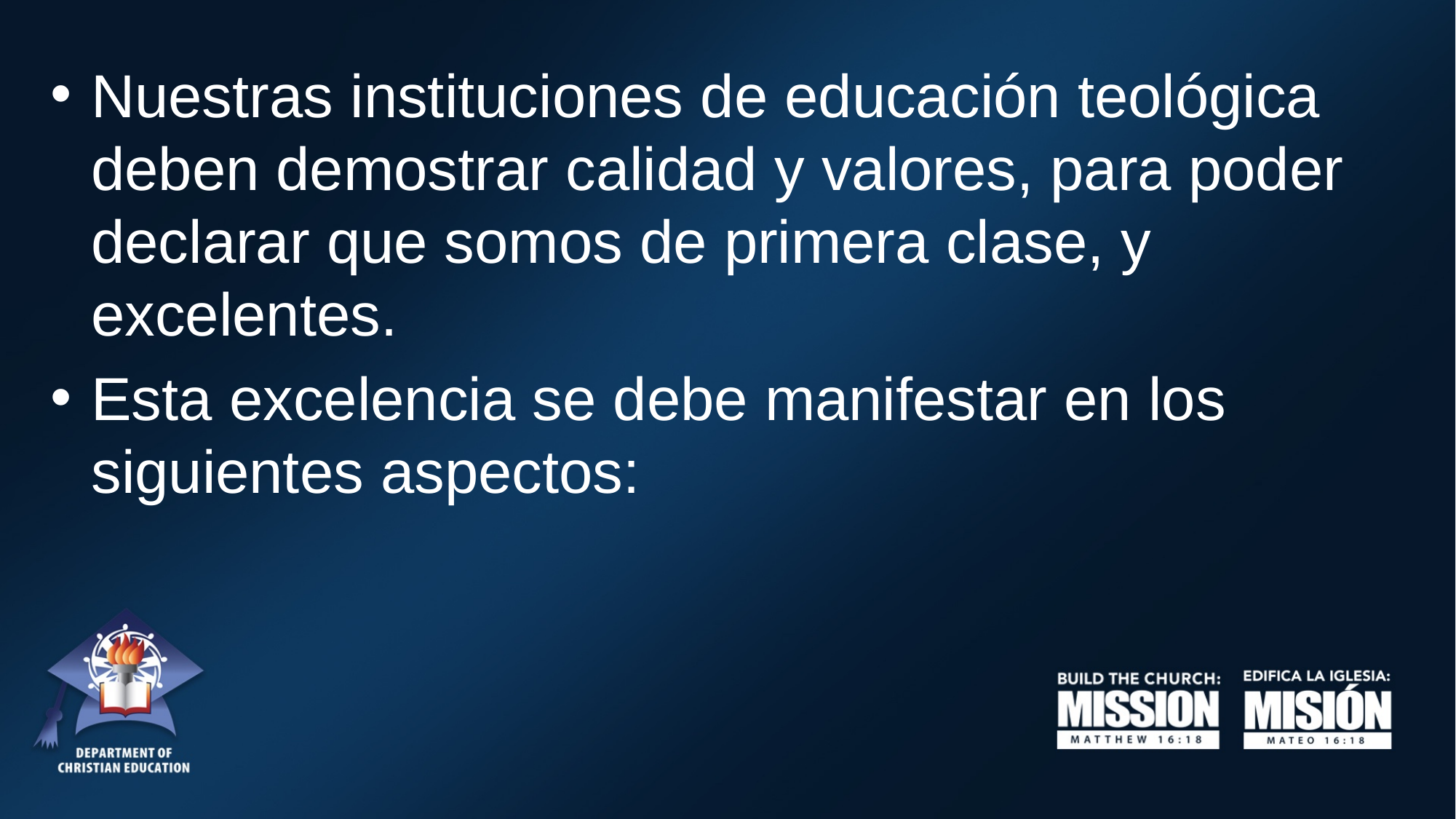

Nuestras instituciones de educación teológica deben demostrar calidad y valores, para poder declarar que somos de primera clase, y excelentes.
Esta excelencia se debe manifestar en los siguientes aspectos: